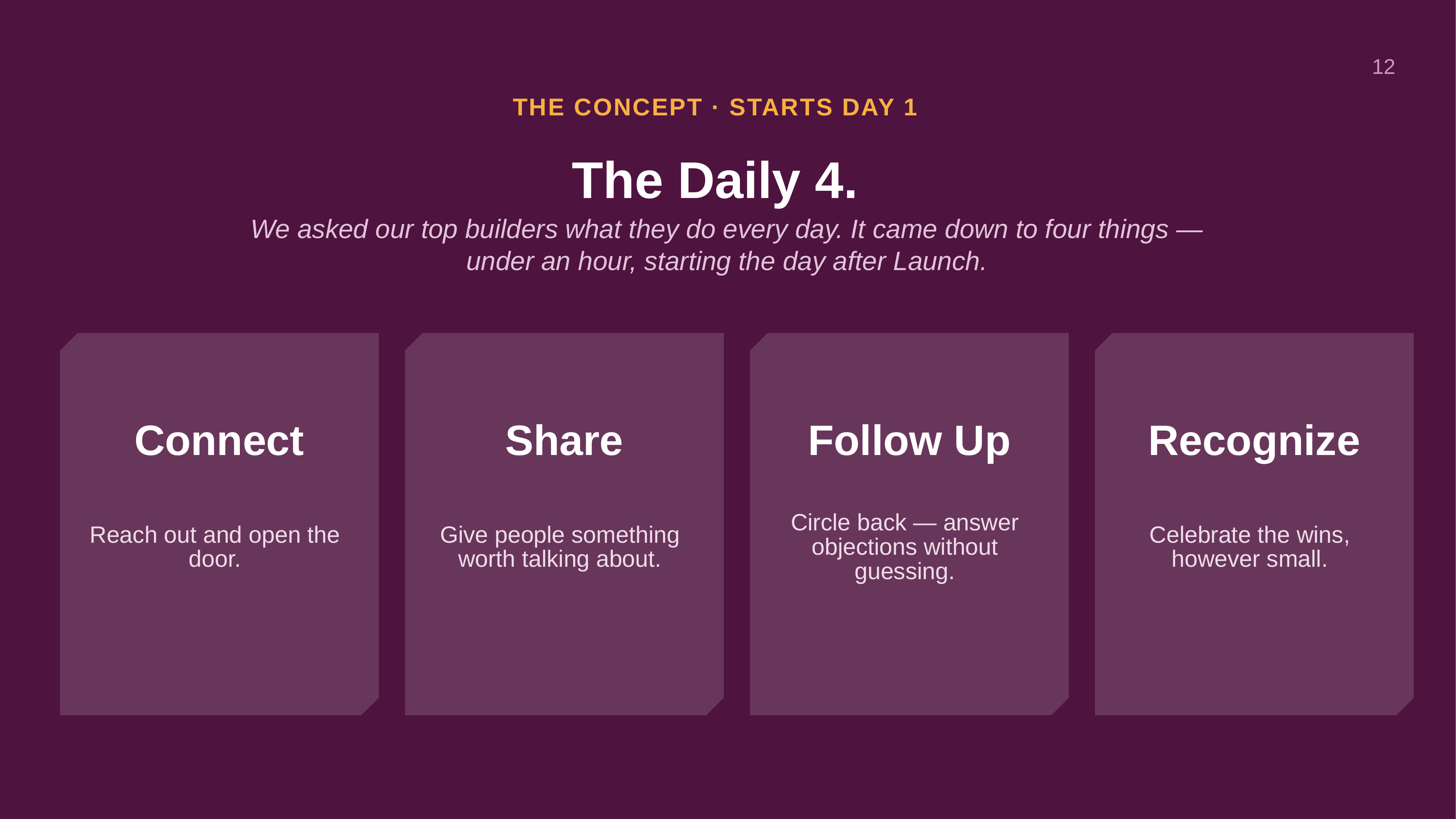

12
THE CONCEPT · STARTS DAY 1
The Daily 4.
We asked our top builders what they do every day. It came down to four things — under an hour, starting the day after Launch.

Connect
Share
Follow Up
Recognize
Reach out and open the door.
Give people something worth talking about.
Circle back — answer objections without guessing.
Celebrate the wins, however small.